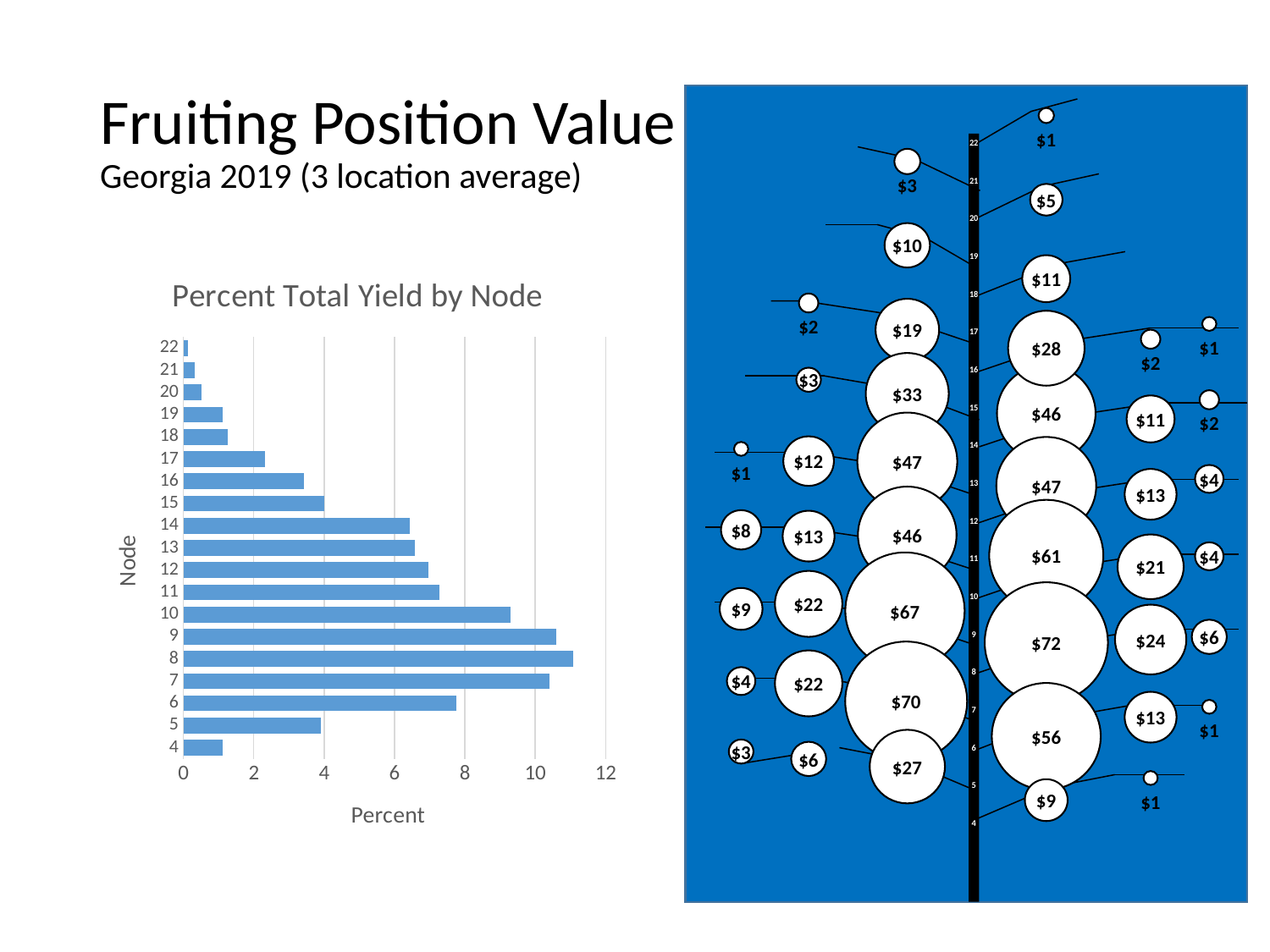

# Fruiting Position Value Georgia 2019 (3 location average)

$1
22
21
20
19
18
17
16
15
14
13
12
11
10
9
8
7
6
5
4

$3
$5
$10
$11

$2
$19
$28

$1

$2
$33
$46
$3

$2
$11
$47
$12
$47

$1
$4
$13
$46
$61
$8
$13
$21
$4
$67
$22
$72
$9
$24
$6
$70
$22
$4
$56
$13

$1
$27
$3
$6

$1
$9
Whitaker 2019

### Chart: Percent Total Yield by Node

| Category | Series 1 |
|---|---|
| 4 | 1.1209437377321485 |
| 5 | 3.9107234052009208 |
| 6 | 7.759464633772787 |
| 7 | 10.415822163953782 |
| 8 | 11.088401010508232 |
| 9 | 10.60667937309367 |
| 10 | 9.287534221811107 |
| 11 | 7.2847139309736315 |
| 12 | 6.970697080082 |
| 13 | 6.584182509190145 |
| 14 | 6.446582658792799 |
| 15 | 3.9950532929405638 |
| 16 | 3.4272566103026687 |
| 17 | 2.3158627621340453 |
| 18 | 1.2707752030262887 |
| 19 | 1.1138467639651426 |
| 20 | 0.5117674320920925 |
| 21 | 0.33114363253017753 |
| 22 | 0.12041586637461003 |
Whitaker 2019